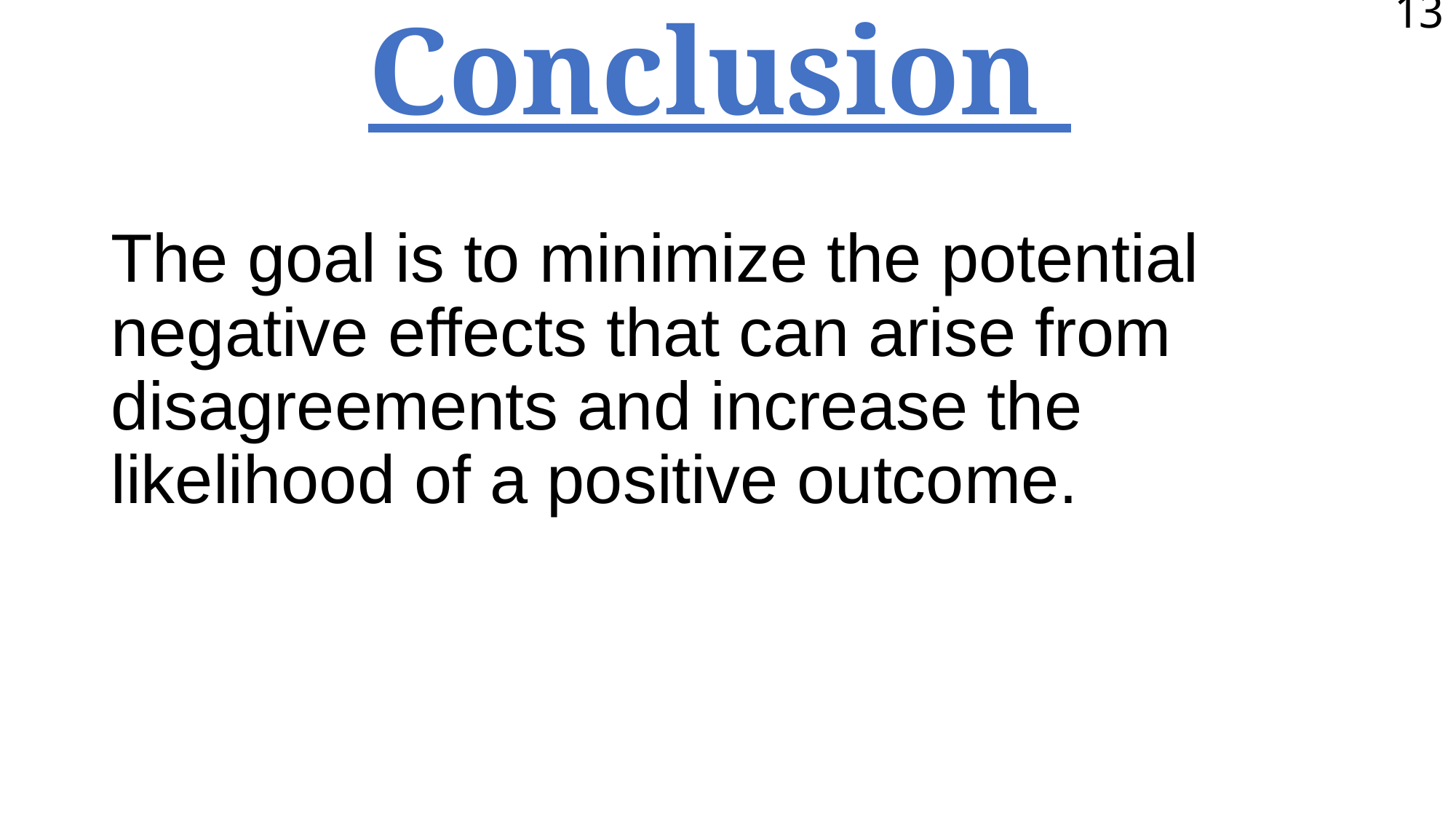

13
# Conclusion
The goal is to minimize the potential negative effects that can arise from disagreements and increase the likelihood of a positive outcome.